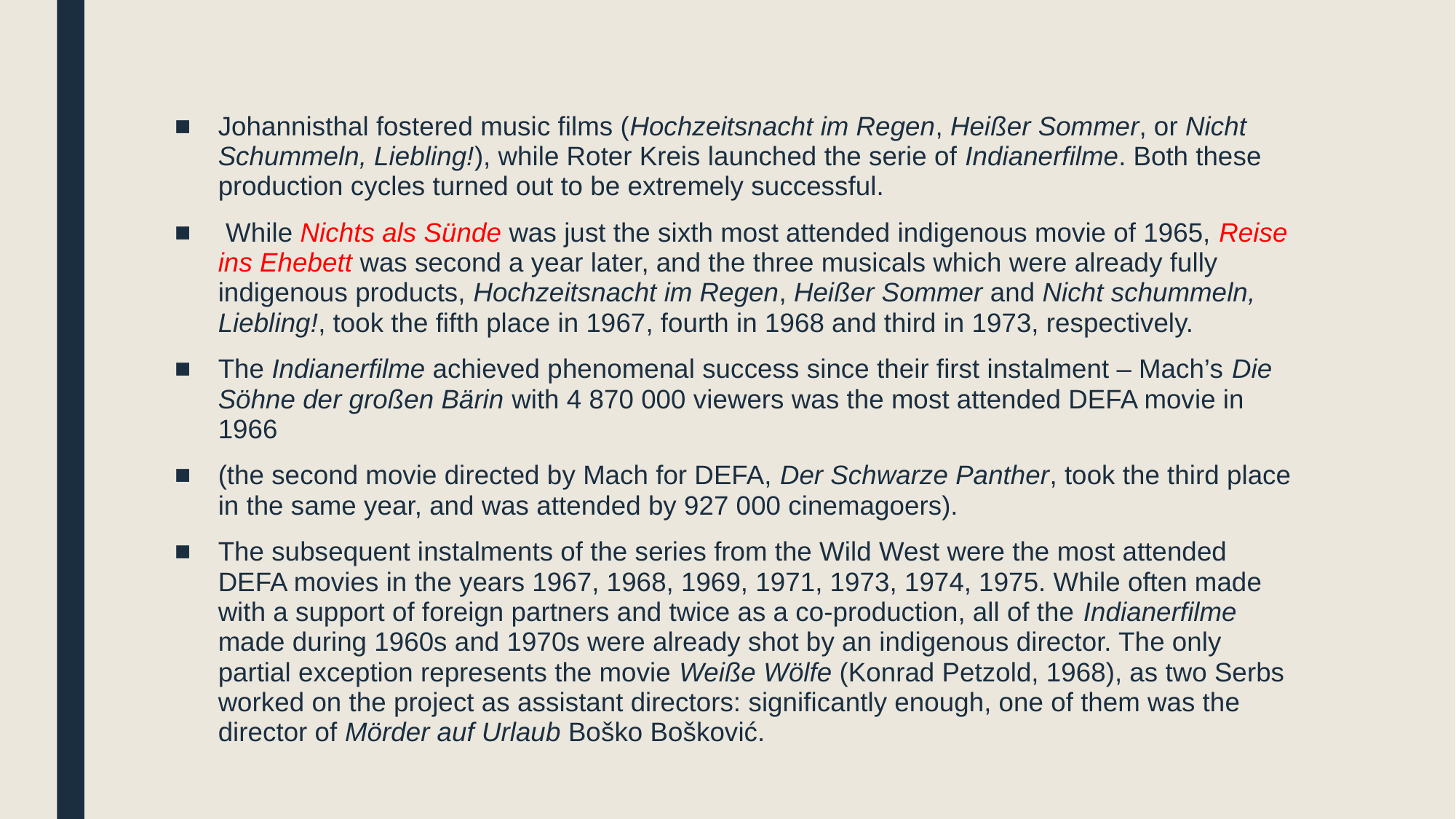

Johannisthal fostered music films (Hochzeitsnacht im Regen, Heißer Sommer, or Nicht Schummeln, Liebling!), while Roter Kreis launched the serie of Indianerfilme. Both these production cycles turned out to be extremely successful.
 While Nichts als Sünde was just the sixth most attended indigenous movie of 1965, Reise ins Ehebett was second a year later, and the three musicals which were already fully indigenous products, Hochzeitsnacht im Regen, Heißer Sommer and Nicht schummeln, Liebling!, took the fifth place in 1967, fourth in 1968 and third in 1973, respectively.
The Indianerfilme achieved phenomenal success since their first instalment – Mach’s Die Söhne der großen Bärin with 4 870 000 viewers was the most attended DEFA movie in 1966
(the second movie directed by Mach for DEFA, Der Schwarze Panther, took the third place in the same year, and was attended by 927 000 cinemagoers).
The subsequent instalments of the series from the Wild West were the most attended DEFA movies in the years 1967, 1968, 1969, 1971, 1973, 1974, 1975. While often made with a support of foreign partners and twice as a co-production, all of the Indianerfilme made during 1960s and 1970s were already shot by an indigenous director. The only partial exception represents the movie Weiße Wölfe (Konrad Petzold, 1968), as two Serbs worked on the project as assistant directors: significantly enough, one of them was the director of Mörder auf Urlaub Boško Bošković.